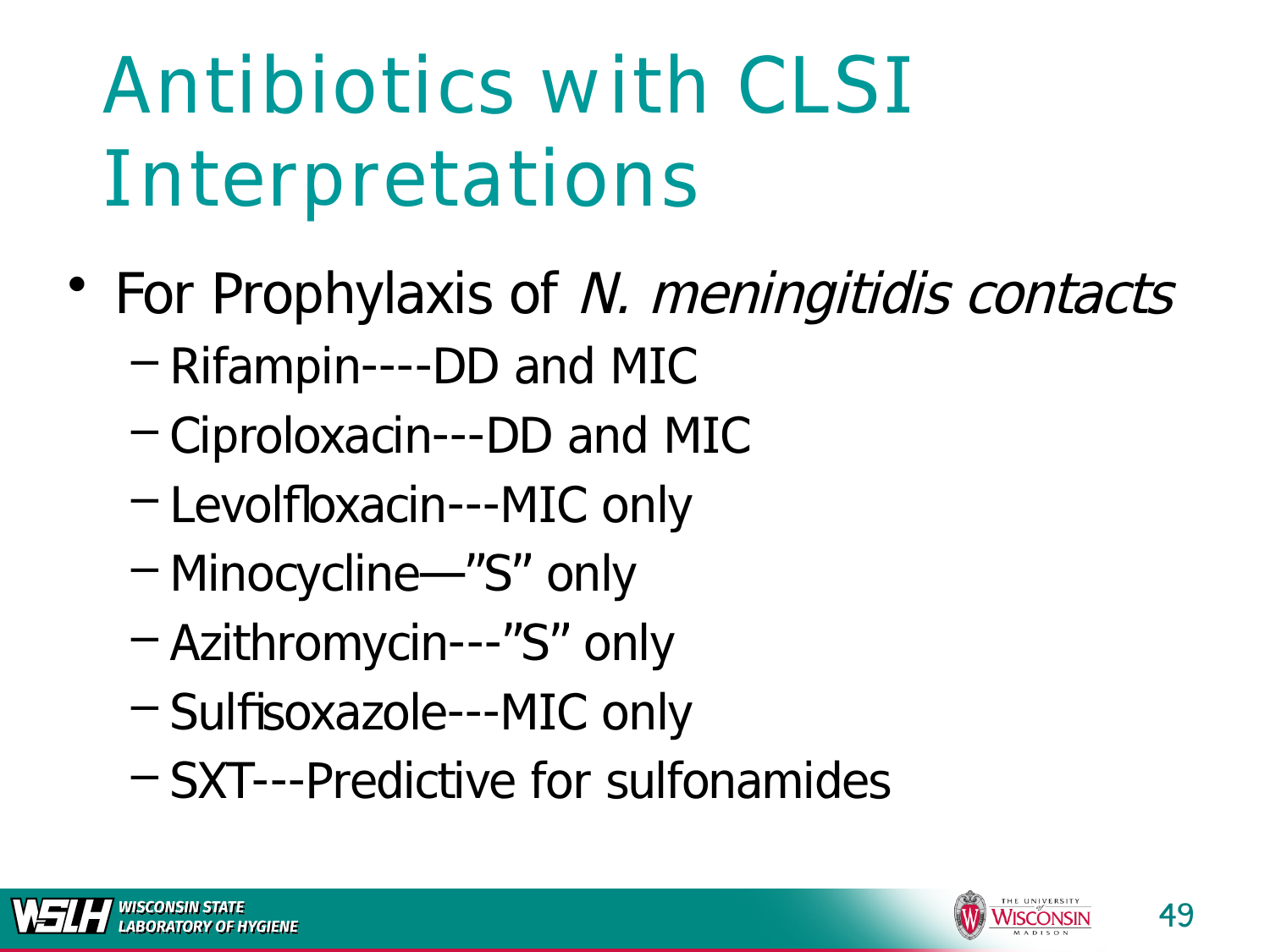

# Antibiotics with CLSI Interpretations
For Prophylaxis of N. meningitidis contacts
Rifampin----DD and MIC
Ciproloxacin---DD and MIC
Levolfloxacin---MIC only
Minocycline—”S” only
Azithromycin---”S” only
Sulfisoxazole---MIC only
SXT---Predictive for sulfonamides

49